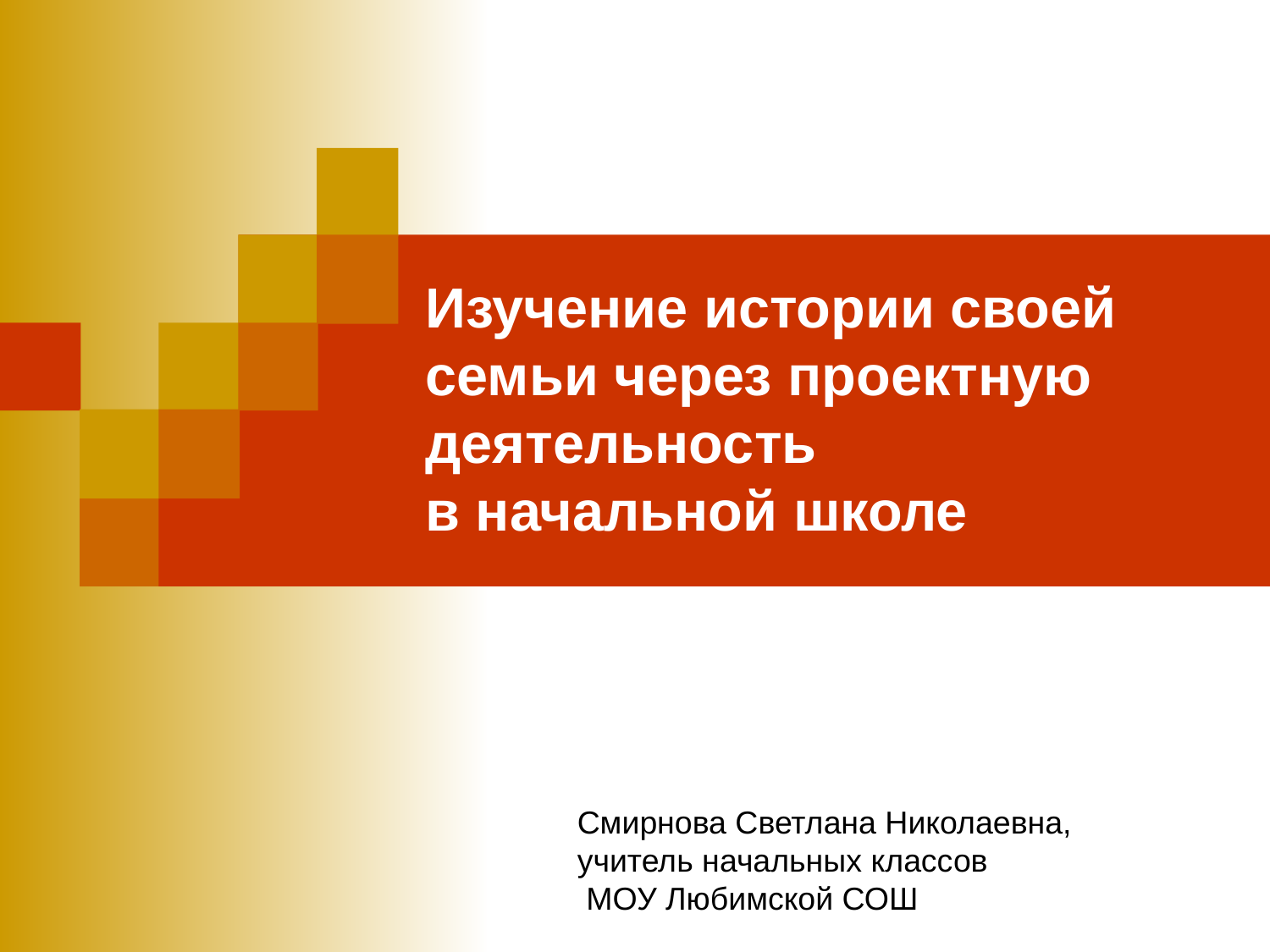

# Изучение истории своей семьи через проектную деятельность в начальной школе
Смирнова Светлана Николаевна, учитель начальных классов
 МОУ Любимской СОШ